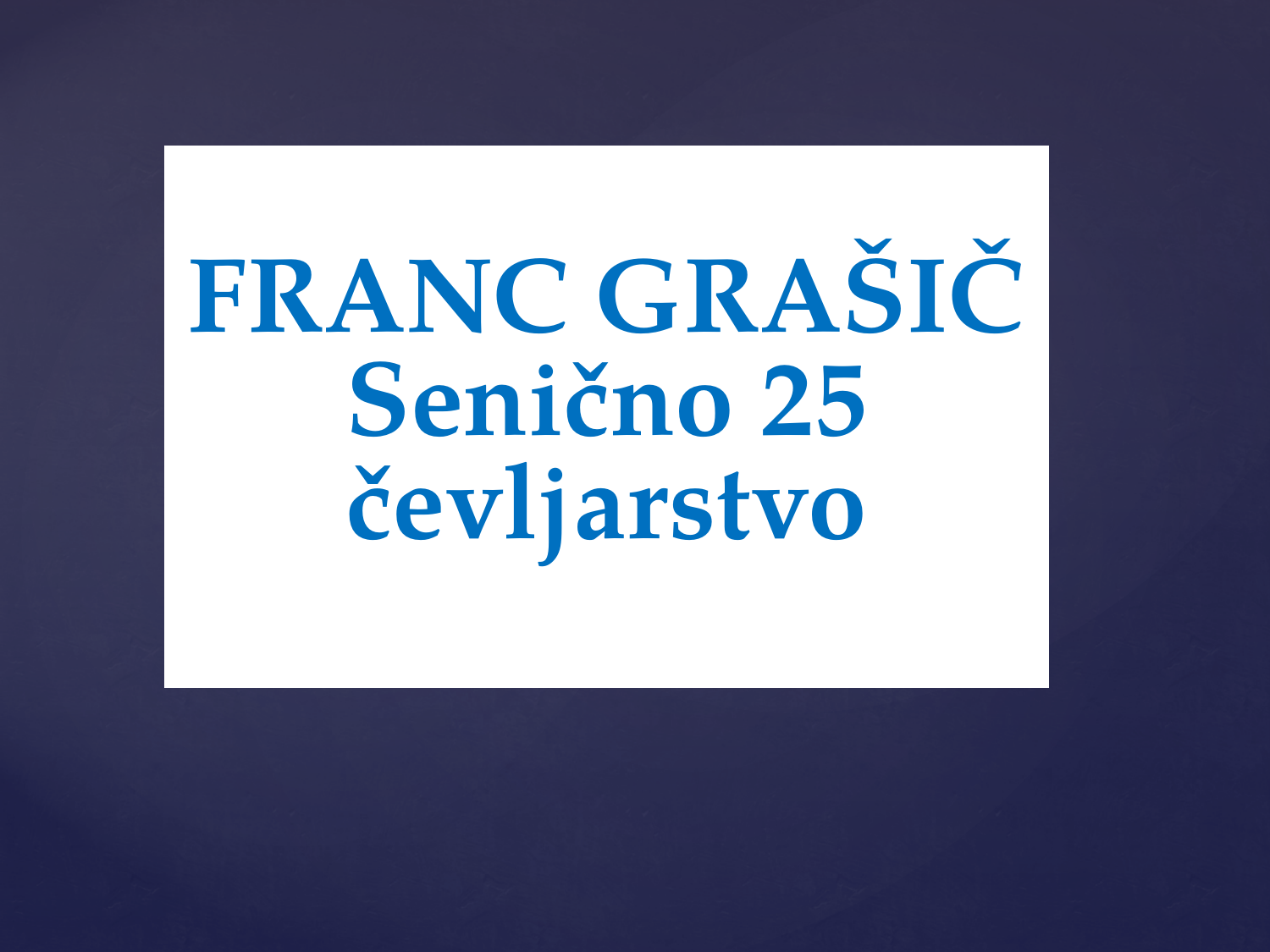

| FRANC GRAŠIČ Senično 25 čevljarstvo |
| --- |